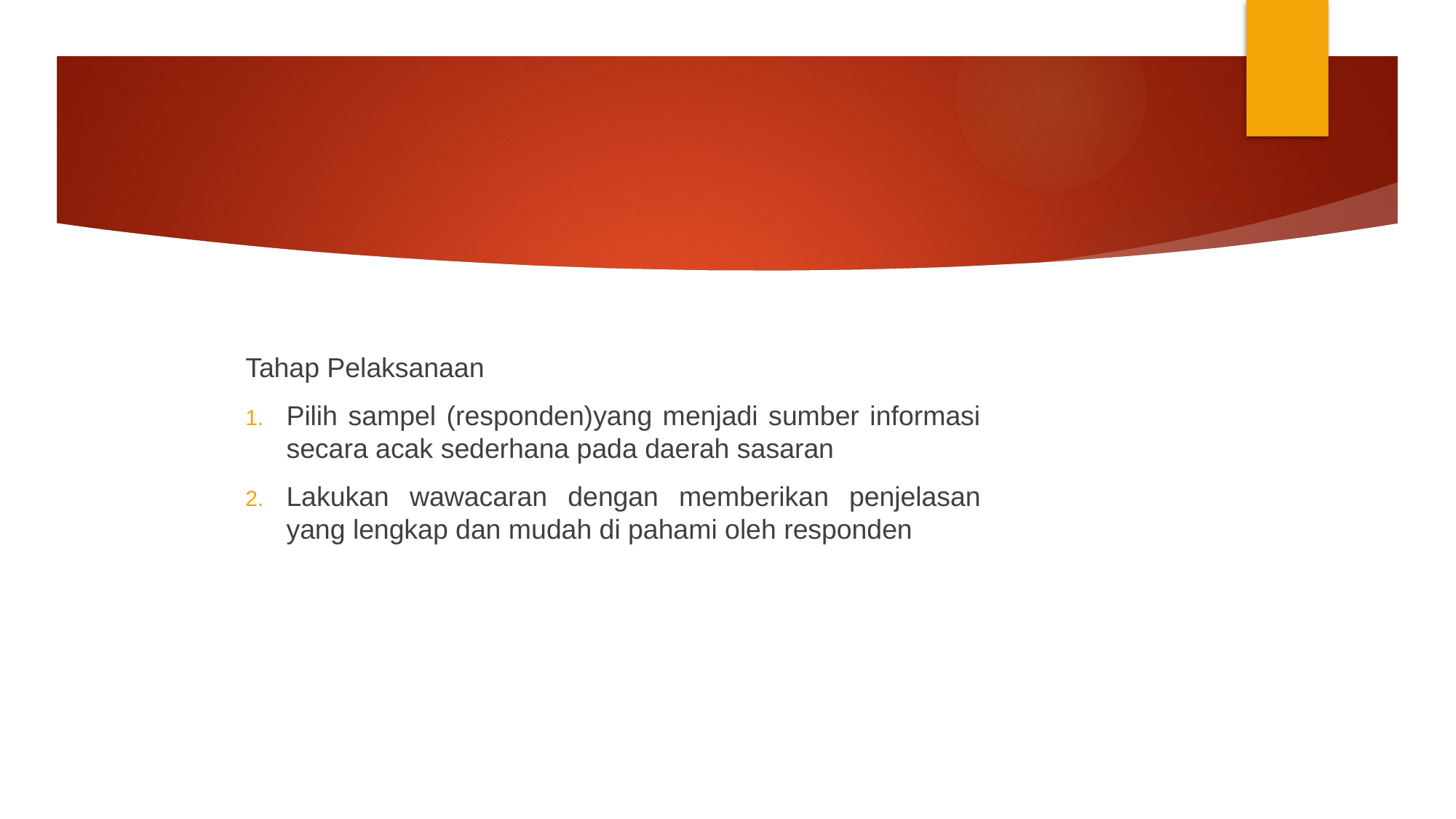

#
Tahap Pelaksanaan
Pilih sampel (responden)yang menjadi sumber informasi secara acak sederhana pada daerah sasaran
Lakukan wawacaran dengan memberikan penjelasan yang lengkap dan mudah di pahami oleh responden